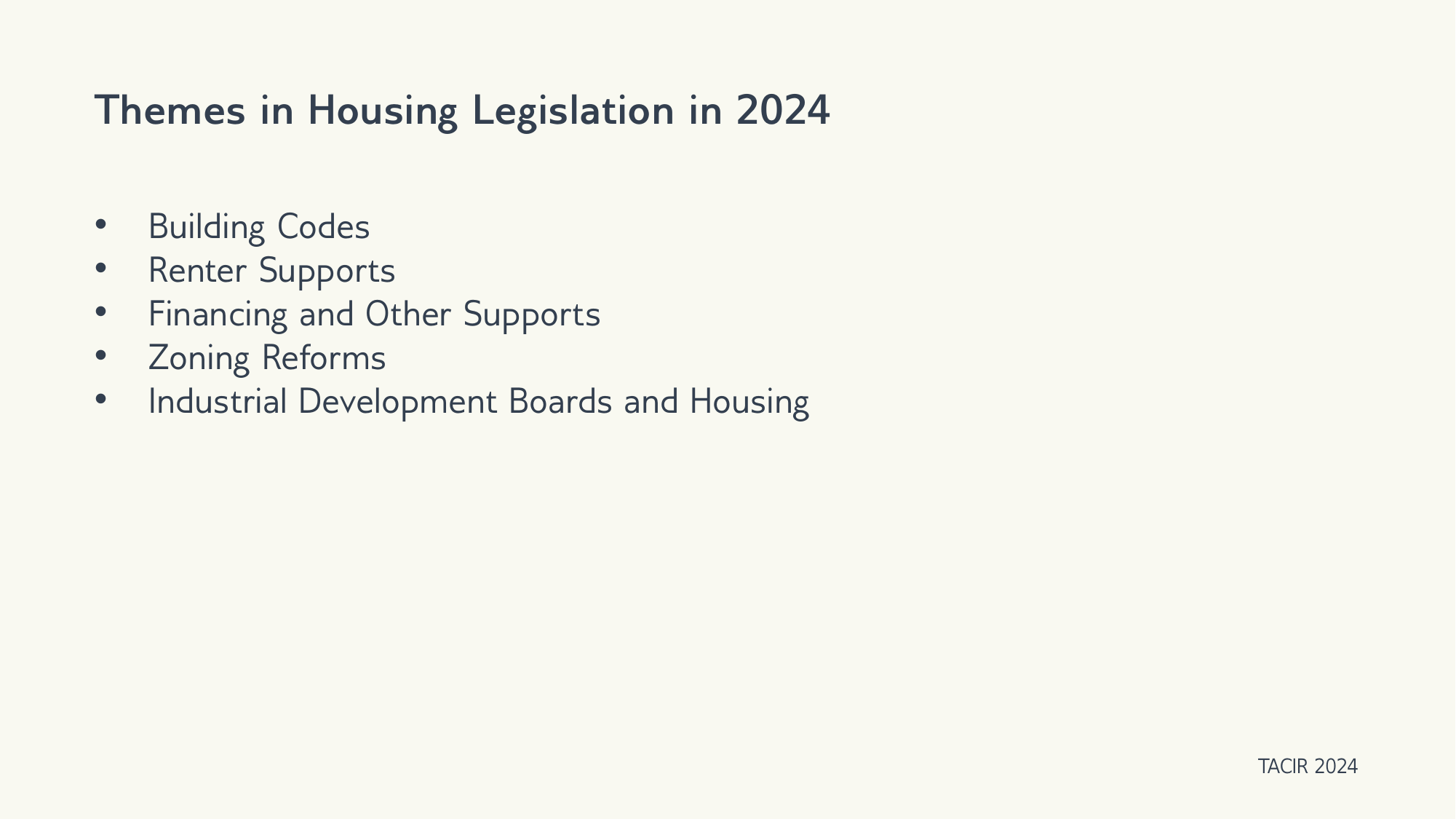

Themes in Housing Legislation in 2024
Building Codes
Renter Supports
Financing and Other Supports
Zoning Reforms
Industrial Development Boards and Housing

TACIR 2024